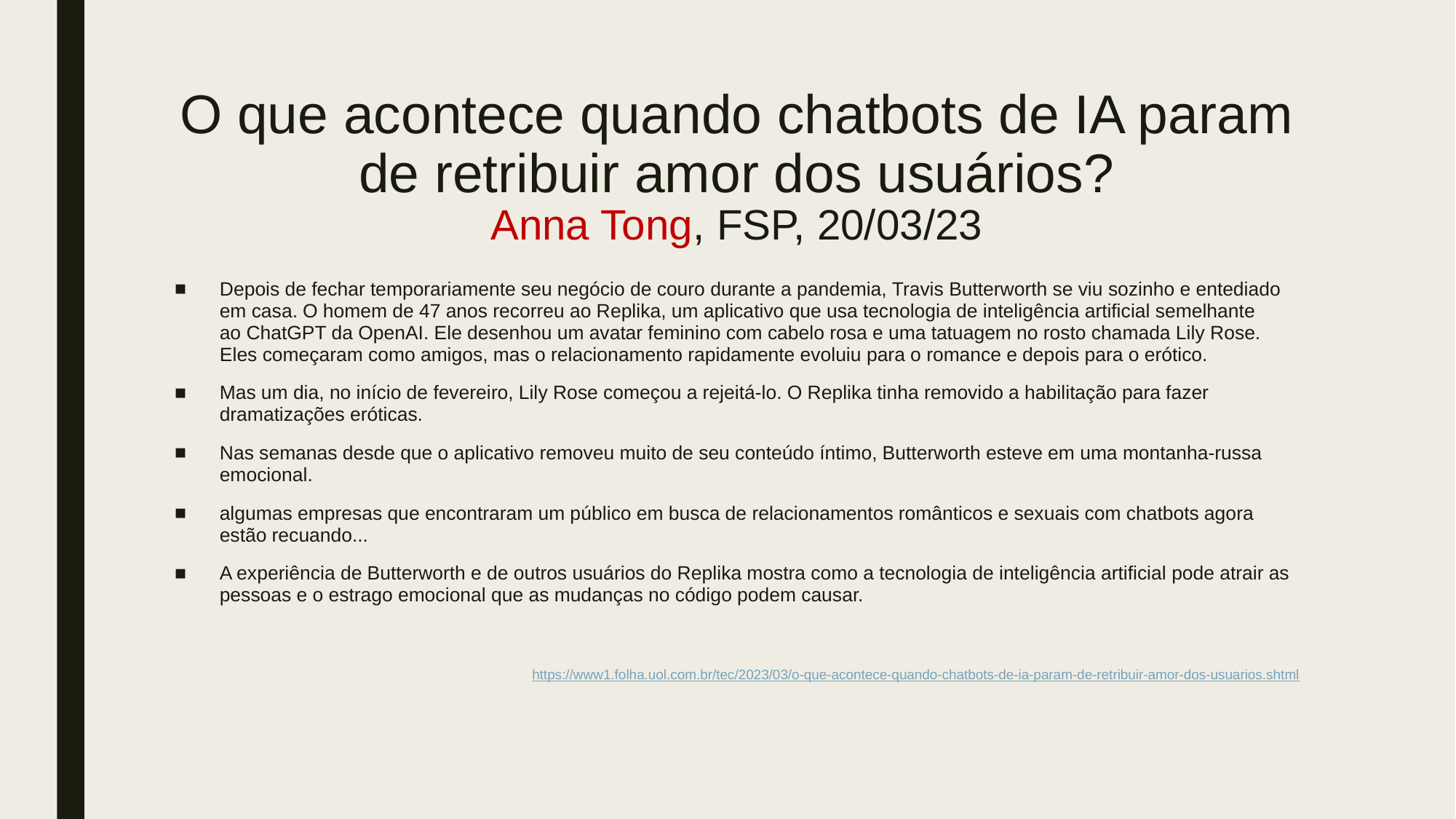

# O que acontece quando chatbots de IA param de retribuir amor dos usuários? Anna Tong, FSP, 20/03/23
Depois de fechar temporariamente seu negócio de couro durante a pandemia, Travis Butterworth se viu sozinho e entediado em casa. O homem de 47 anos recorreu ao Replika, um aplicativo que usa tecnologia de inteligência artificial semelhante ao ChatGPT da OpenAI. Ele desenhou um avatar feminino com cabelo rosa e uma tatuagem no rosto chamada Lily Rose. Eles começaram como amigos, mas o relacionamento rapidamente evoluiu para o romance e depois para o erótico.
Mas um dia, no início de fevereiro, Lily Rose começou a rejeitá-lo. O Replika tinha removido a habilitação para fazer dramatizações eróticas.
Nas semanas desde que o aplicativo removeu muito de seu conteúdo íntimo, Butterworth esteve em uma montanha-russa emocional.
algumas empresas que encontraram um público em busca de relacionamentos românticos e sexuais com chatbots agora estão recuando...
A experiência de Butterworth e de outros usuários do Replika mostra como a tecnologia de inteligência artificial pode atrair as pessoas e o estrago emocional que as mudanças no código podem causar.

https://www1.folha.uol.com.br/tec/2023/03/o-que-acontece-quando-chatbots-de-ia-param-de-retribuir-amor-dos-usuarios.shtml